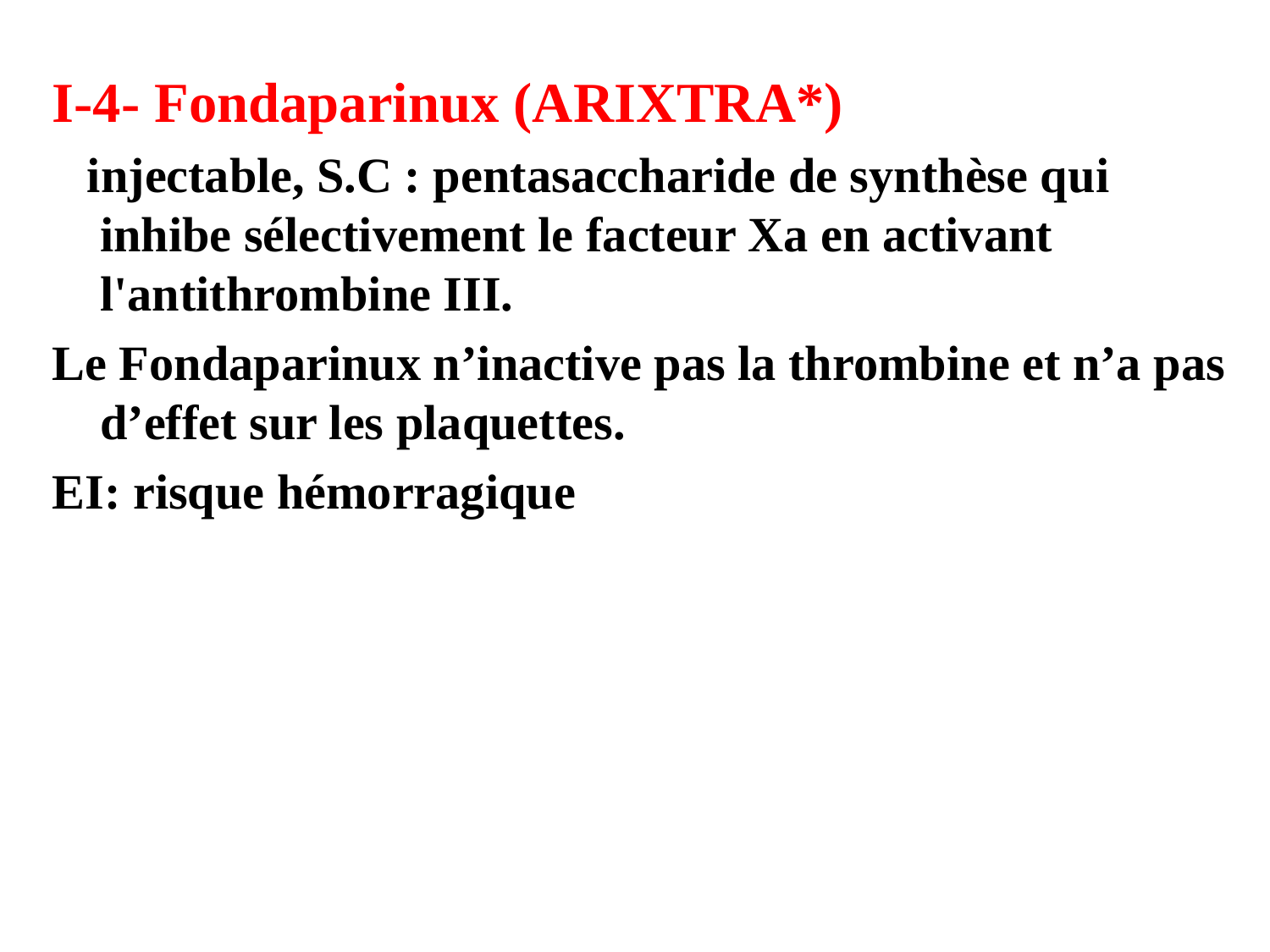

I-4- Fondaparinux (ARIXTRA*)
   injectable, S.C : pentasaccharide de synthèse qui inhibe sélectivement le facteur Xa en activant l'antithrombine III.
Le Fondaparinux n’inactive pas la thrombine et n’a pas d’effet sur les plaquettes.
EI: risque hémorragique